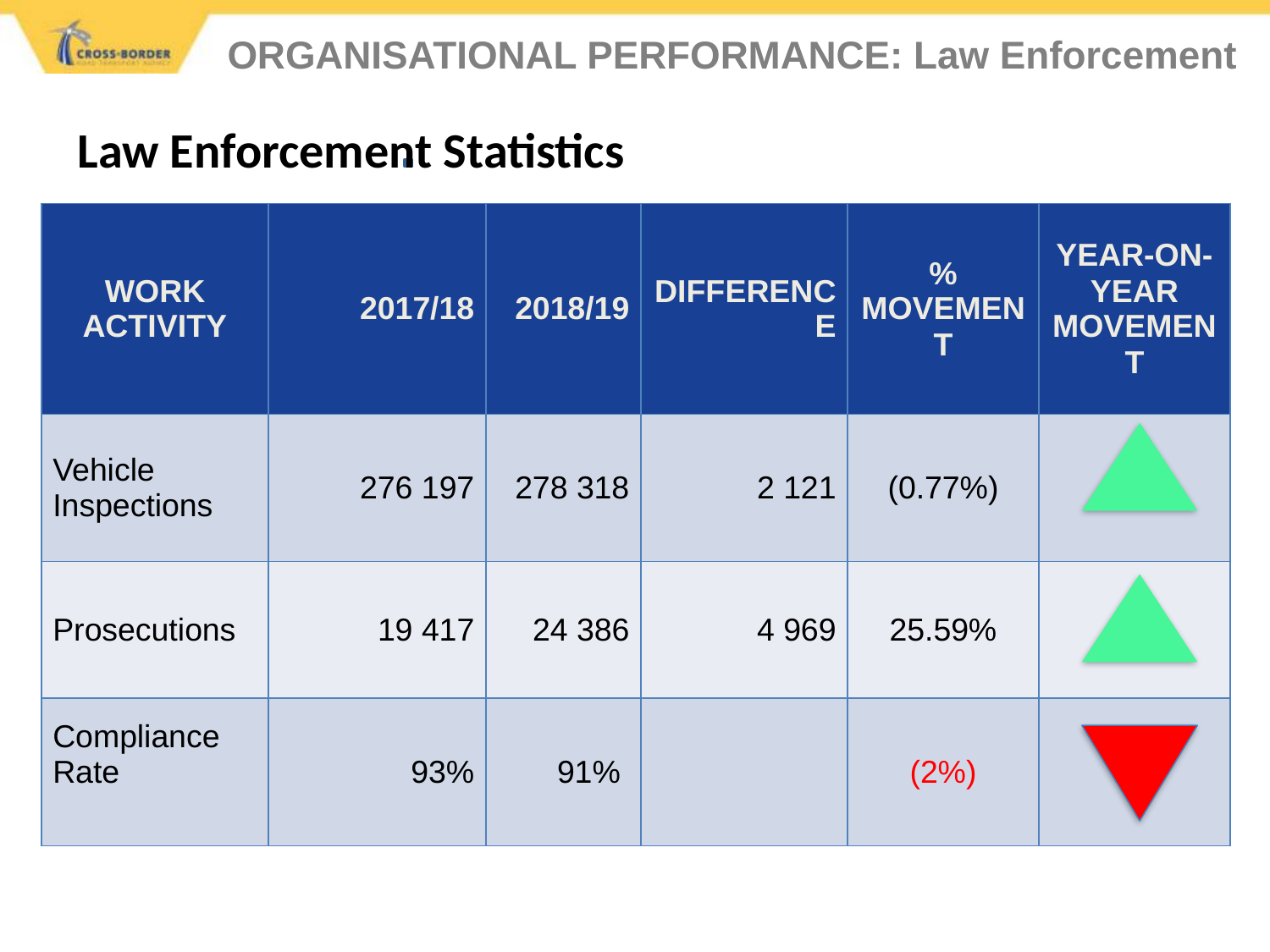

ORGANISATIONAL PERFORMANCE: Law Enforcement
Law Enforcement Statistics

| Work Activity | 2017/18 | 2018/19 | Difference | % Movement | Year-on-year movement |
| --- | --- | --- | --- | --- | --- |
| Vehicle Inspections | 276 197 | 278 318 | 2 121 | (0.77%) |  |
| Prosecutions | 19 417 | 24 386 | 4 969 | 25.59% |  |
| Compliance Rate | 93% | 91% |  | (2%) |  |